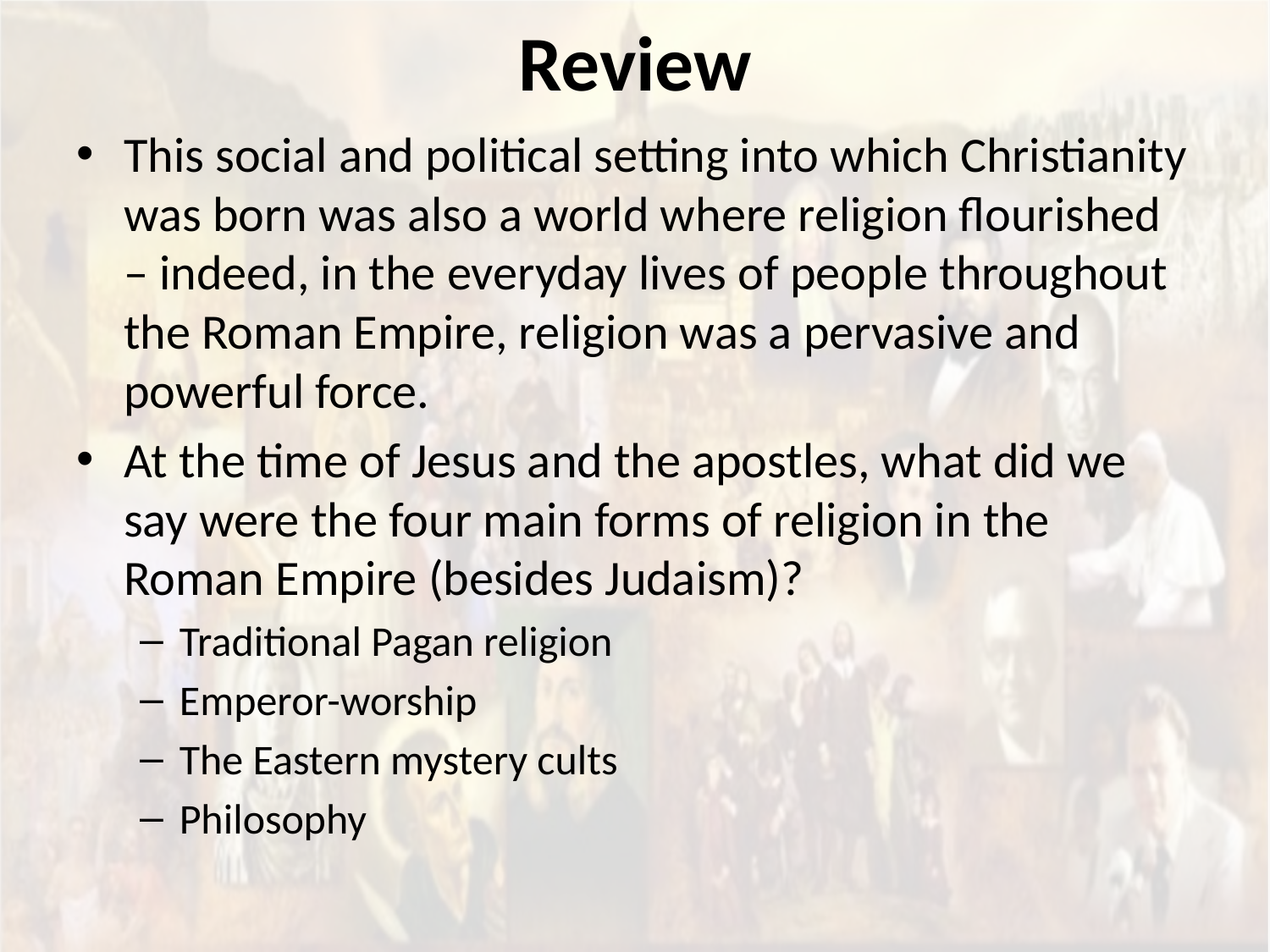

# Review
This social and political setting into which Christianity was born was also a world where religion flourished – indeed, in the everyday lives of people throughout the Roman Empire, religion was a pervasive and powerful force.
At the time of Jesus and the apostles, what did we say were the four main forms of religion in the Roman Empire (besides Judaism)?
Traditional Pagan religion
Emperor-worship
The Eastern mystery cults
Philosophy